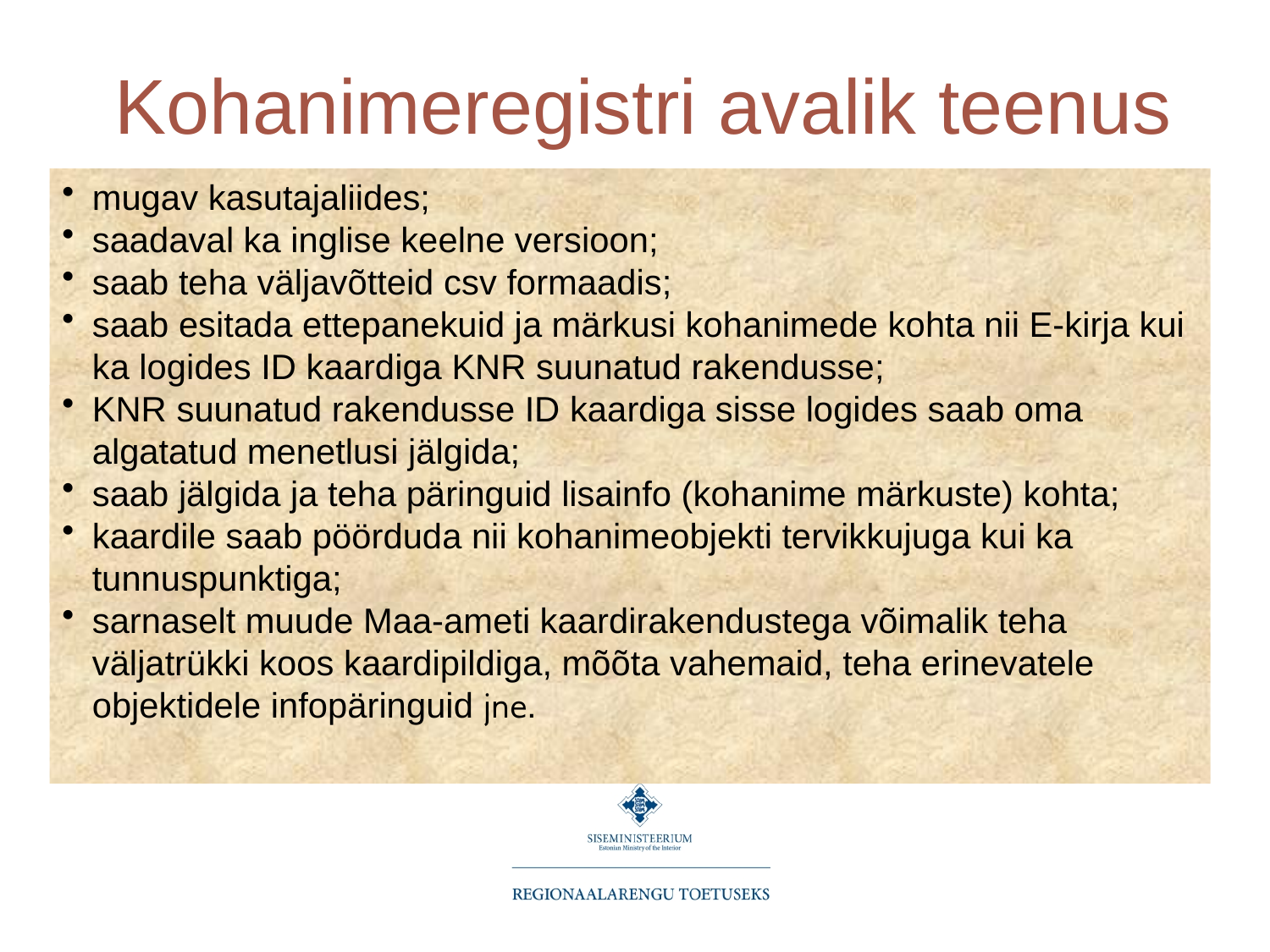

Kohanimeregistri avalik teenus
mugav kasutajaliides;
saadaval ka inglise keelne versioon;
saab teha väljavõtteid csv formaadis;
saab esitada ettepanekuid ja märkusi kohanimede kohta nii E-kirja kui ka logides ID kaardiga KNR suunatud rakendusse;
KNR suunatud rakendusse ID kaardiga sisse logides saab oma algatatud menetlusi jälgida;
saab jälgida ja teha päringuid lisainfo (kohanime märkuste) kohta;
kaardile saab pöörduda nii kohanimeobjekti tervikkujuga kui ka tunnuspunktiga;
sarnaselt muude Maa-ameti kaardirakendustega võimalik teha väljatrükki koos kaardipildiga, mõõta vahemaid, teha erinevatele objektidele infopäringuid jne.